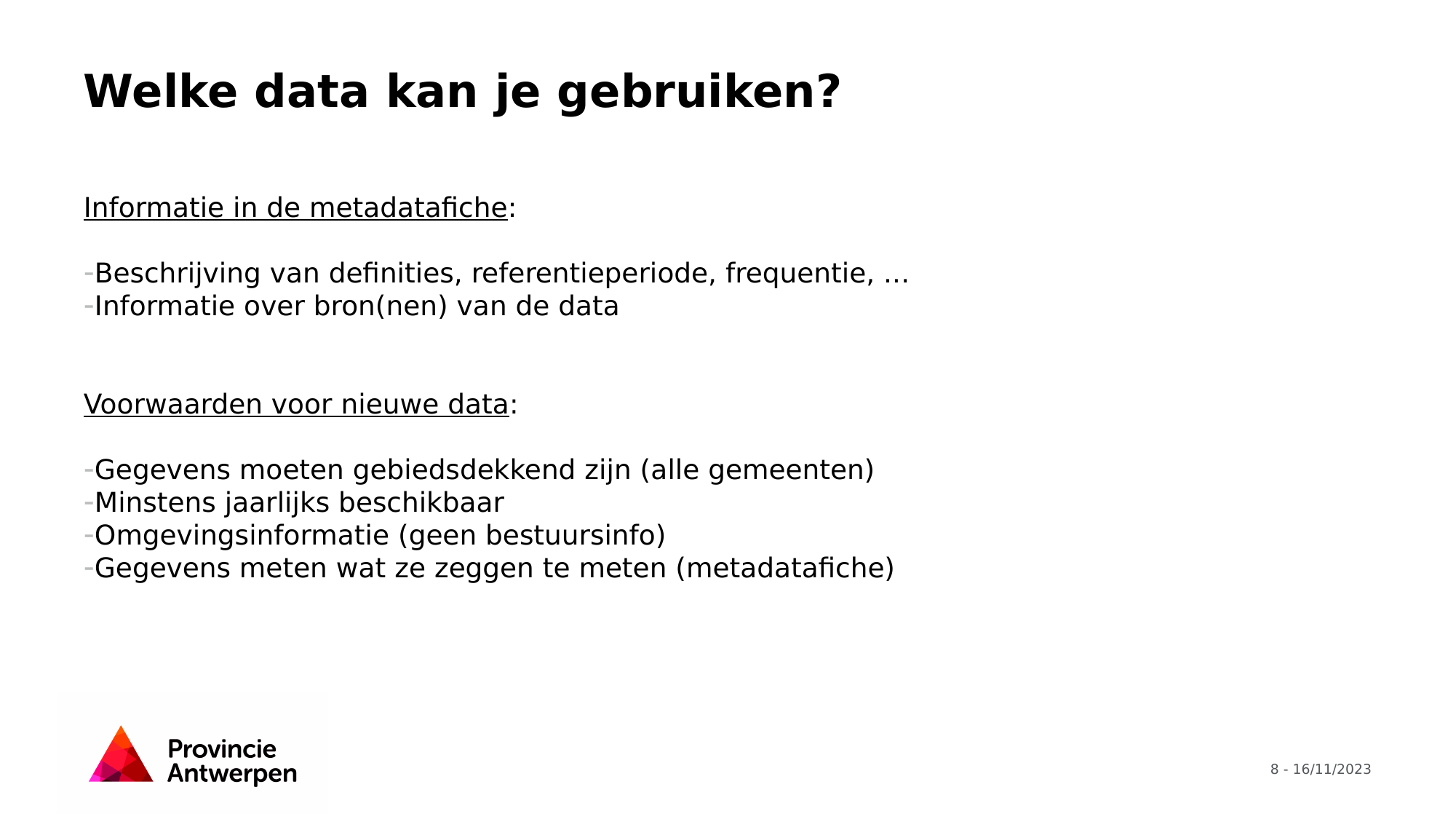

# Welke data kan je gebruiken?
Informatie in de metadatafiche:

Beschrijving van definities, referentieperiode, frequentie, ...
Informatie over bron(nen) van de data

Voorwaarden voor nieuwe data:

Gegevens moeten gebiedsdekkend zijn (alle gemeenten)
Minstens jaarlijks beschikbaar
Omgevingsinformatie (geen bestuursinfo)
Gegevens meten wat ze zeggen te meten (metadatafiche)